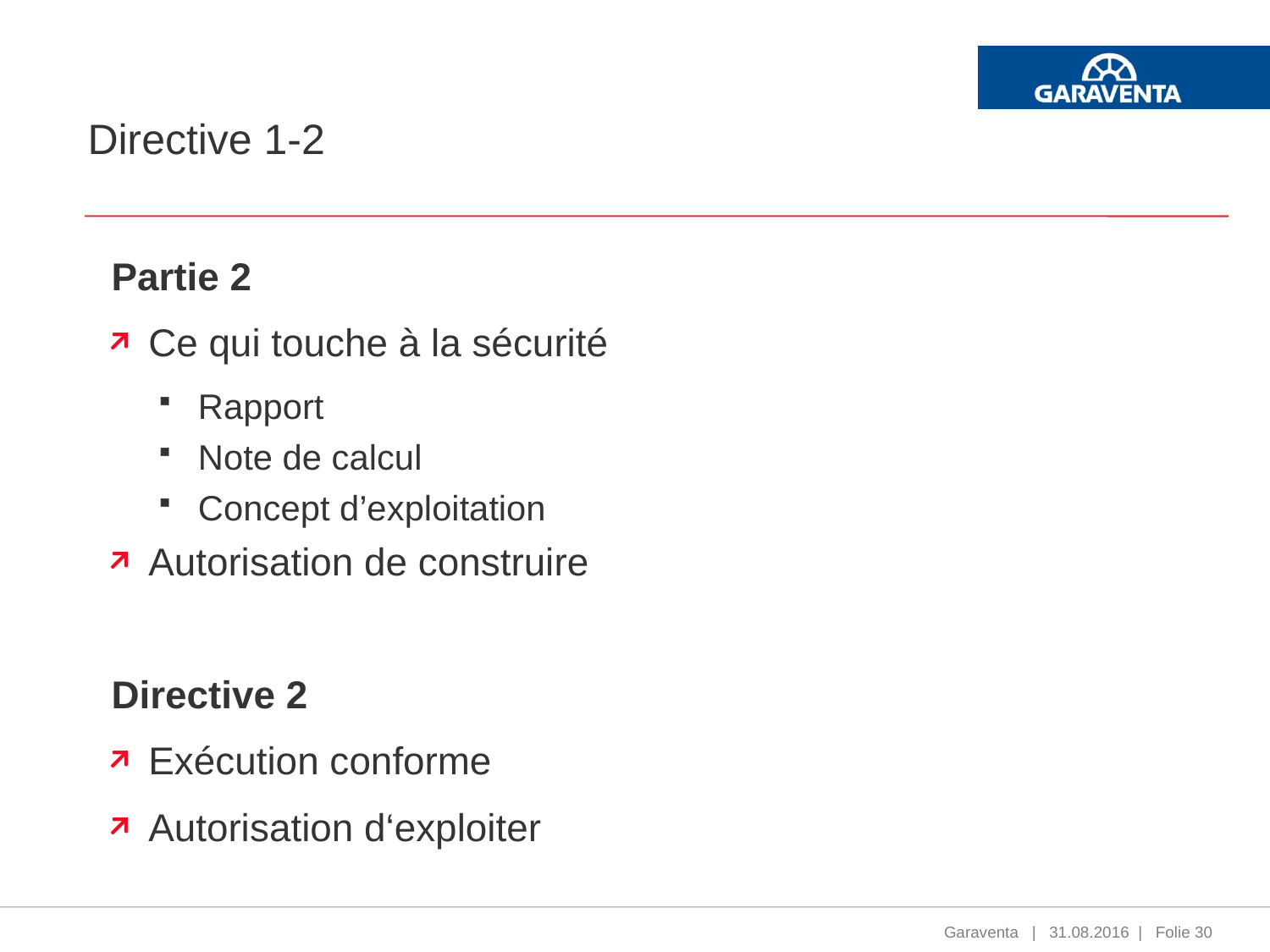

# Directive 1-2
Partie 2
Ce qui touche à la sécurité
Rapport
Note de calcul
Concept d’exploitation
Autorisation de construire

Directive 2
Exécution conforme
Autorisation d‘exploiter